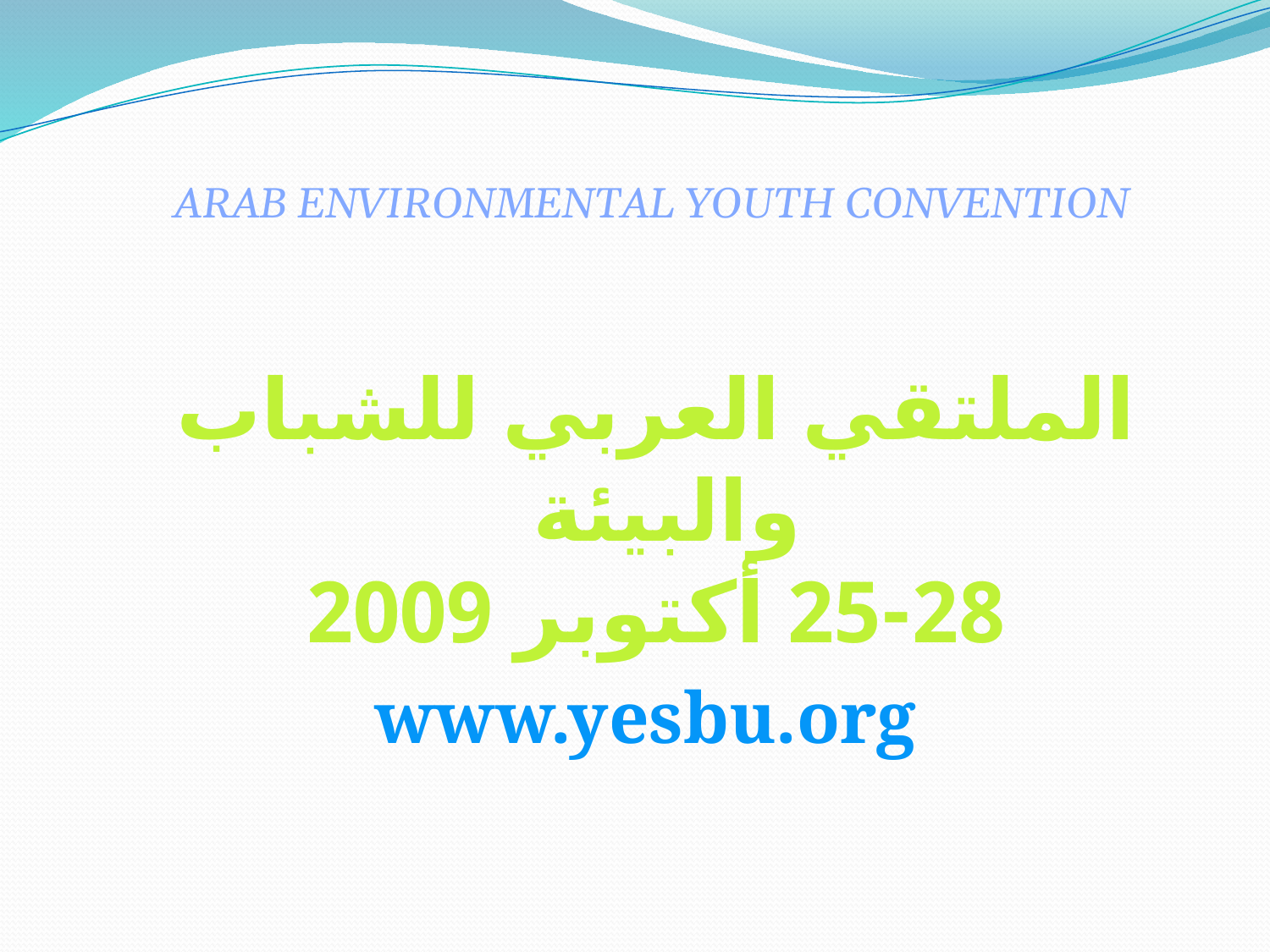

Arab Environmental Youth convention
الملتقي العربي للشباب والبيئة
25-28 أكتوبر 2009
www.yesbu.org